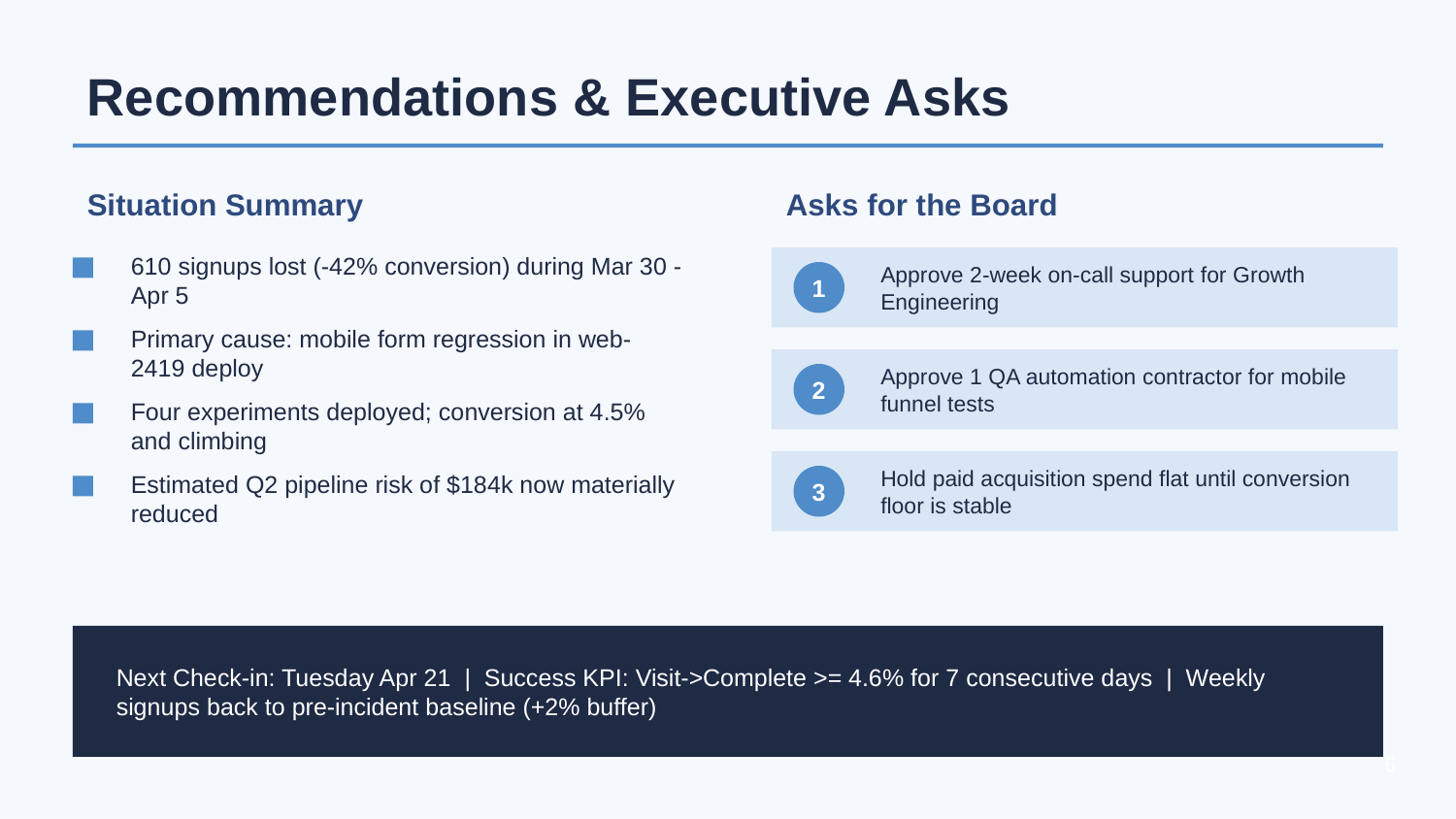

Recommendations & Executive Asks

Situation Summary
Asks for the Board
610 signups lost (-42% conversion) during Mar 30 - Apr 5

Approve 2-week on-call support for Growth Engineering

1
Primary cause: mobile form regression in web-2419 deploy

Approve 1 QA automation contractor for mobile funnel tests

2
Four experiments deployed; conversion at 4.5% and climbing

Hold paid acquisition spend flat until conversion floor is stable
Estimated Q2 pipeline risk of $184k now materially reduced

3

Next Check-in: Tuesday Apr 21  |  Success KPI: Visit->Complete >= 4.6% for 7 consecutive days  |  Weekly signups back to pre-incident baseline (+2% buffer)
6